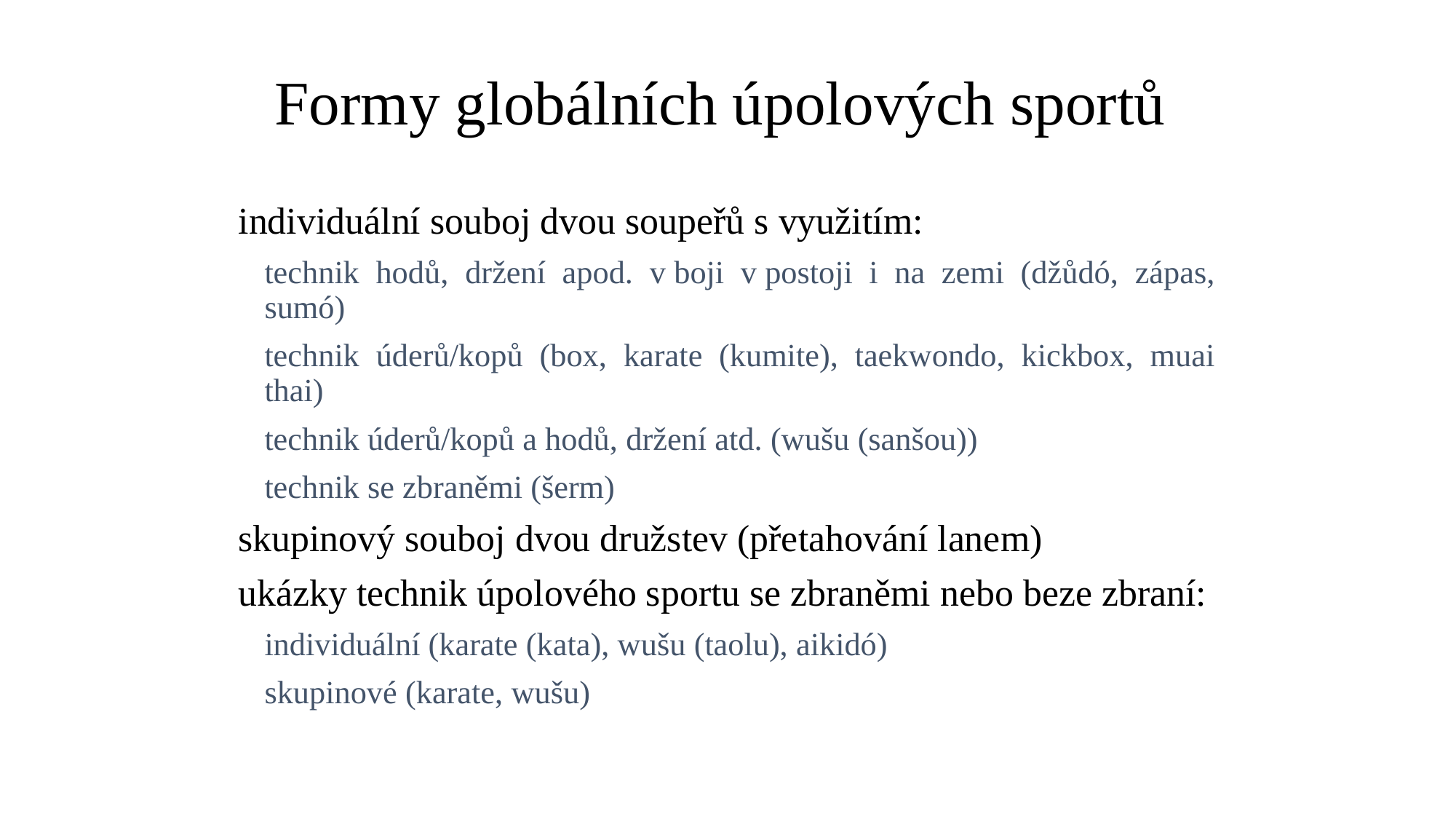

# Formy globálních úpolových sportů
individuální souboj dvou soupeřů s využitím:
	technik hodů, držení apod. v boji v postoji i na zemi (džůdó, zápas, sumó)
	technik úderů/kopů (box, karate (kumite), taekwondo, kickbox, muai thai)
	technik úderů/kopů a hodů, držení atd. (wušu (sanšou))
	technik se zbraněmi (šerm)
skupinový souboj dvou družstev (přetahování lanem)
ukázky technik úpolového sportu se zbraněmi nebo beze zbraní:
	individuální (karate (kata), wušu (taolu), aikidó)
	skupinové (karate, wušu)